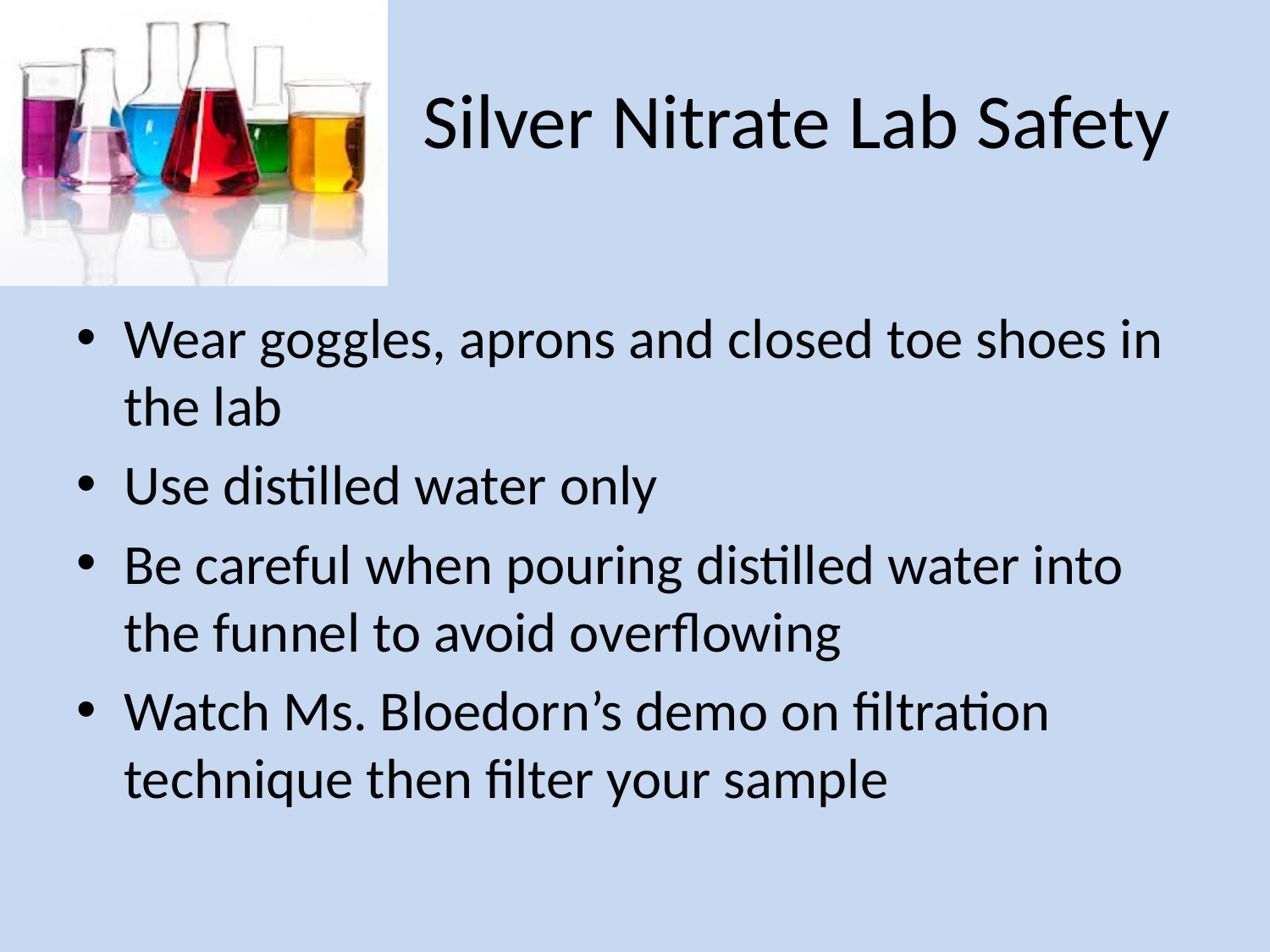

# Silver Nitrate Lab Safety
Wear goggles, aprons and closed toe shoes in the lab
Use distilled water only
Be careful when pouring distilled water into the funnel to avoid overflowing
Watch Ms. Bloedorn’s demo on filtration technique then filter your sample